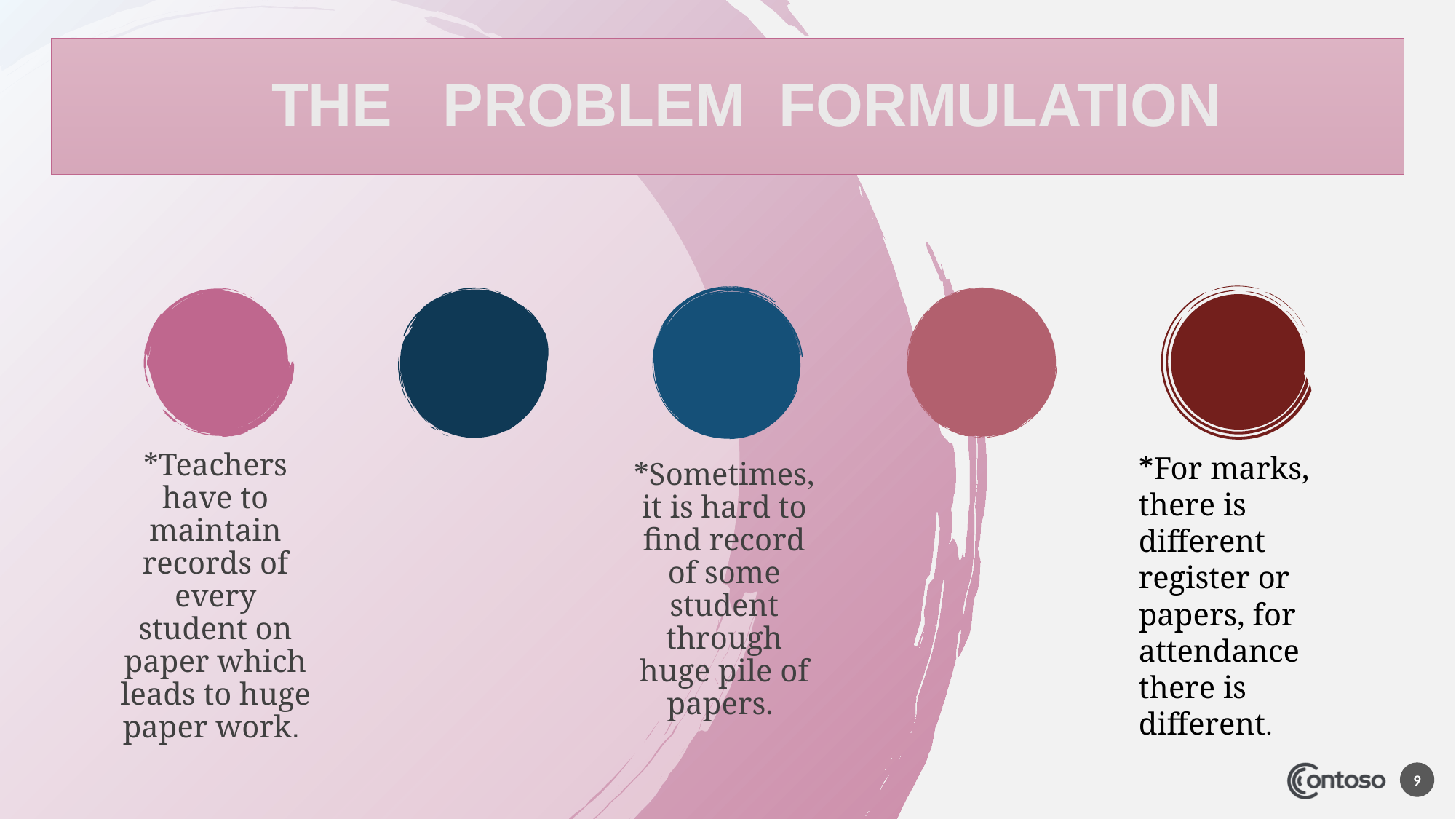

# THE   PROBLEM  FORMULATION
*For marks, there is different register or papers, for attendance there is different.
*Teachers have to maintain records of every student on paper which leads to huge paper work.
*Sometimes, it is hard to find record of some student through huge pile of papers.

9